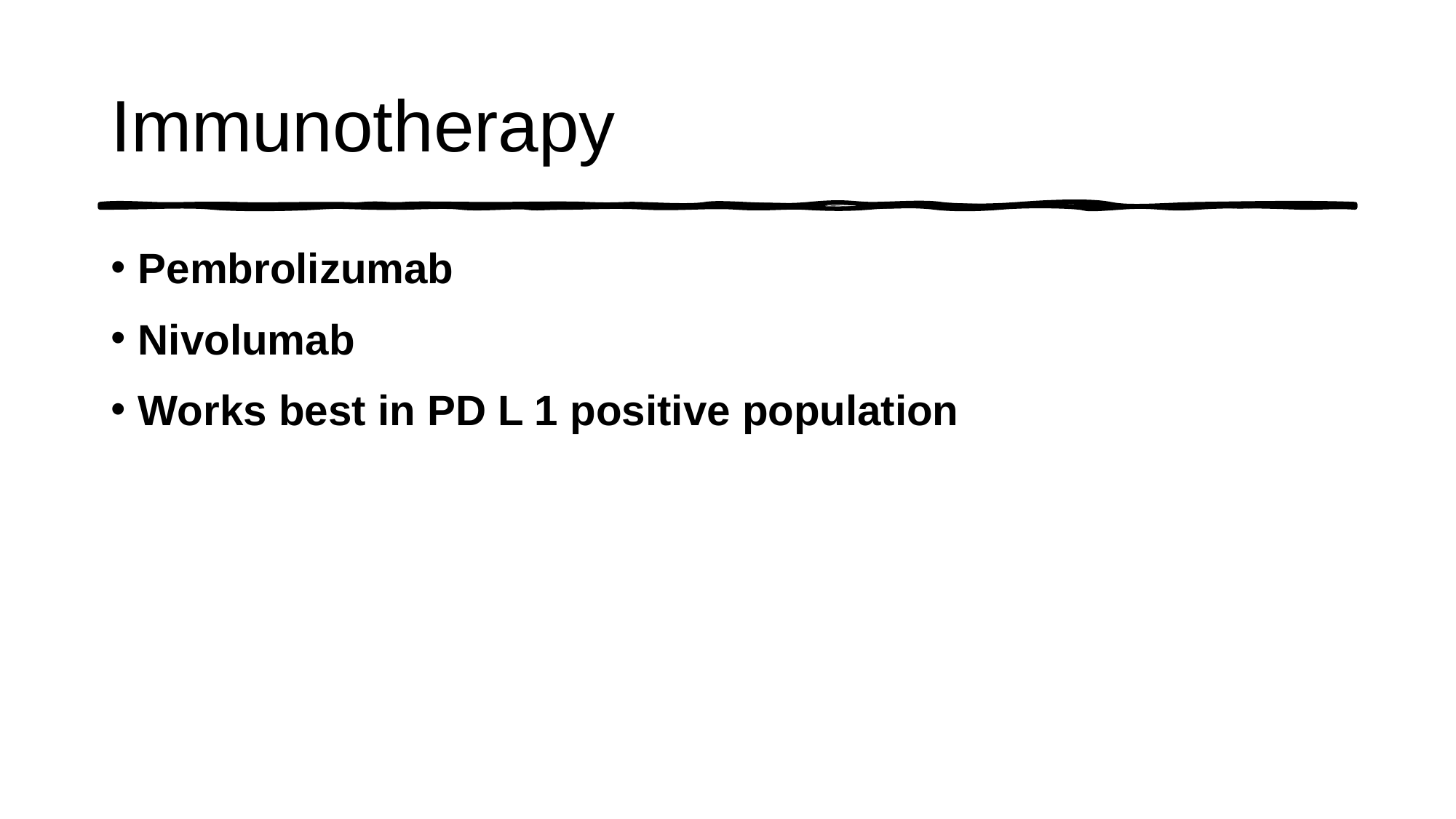

# Immunotherapy
Pembrolizumab
Nivolumab
Works best in PD L 1 positive population